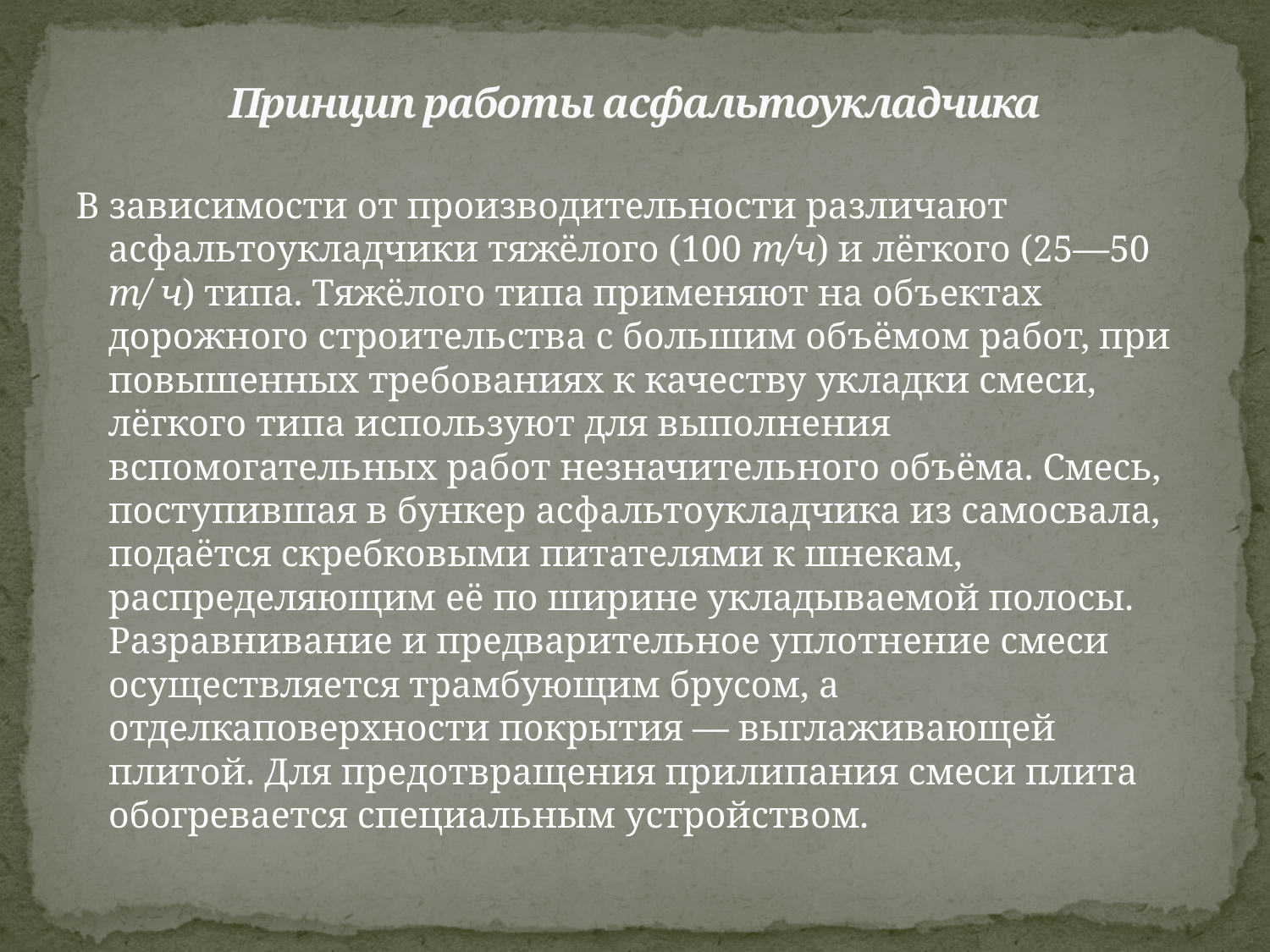

# Принцип работы асфальтоукладчика
В зависимости от производительности различают асфальтоукладчики тяжёлого (100 т/ч) и лёгкого (25—50 т/ ч) типа. Тяжёлого типа применяют на объектах дорожного строительства с большим объёмом работ, при повышенных требованиях к качеству укладки смеси, лёгкого типа используют для выполнения вспомогательных работ незначительного объёма. Смесь, поступившая в бункер асфальтоукладчика из самосвала, подаётся скребковыми питателями к шнекам, распределяющим её по ширине укладываемой полосы. Разравнивание и предварительное уплотнение смеси осуществляется трамбующим брусом, а отделкаповерхности покрытия — выглаживающей плитой. Для предотвращения прилипания смеси плита обогревается специальным устройством.